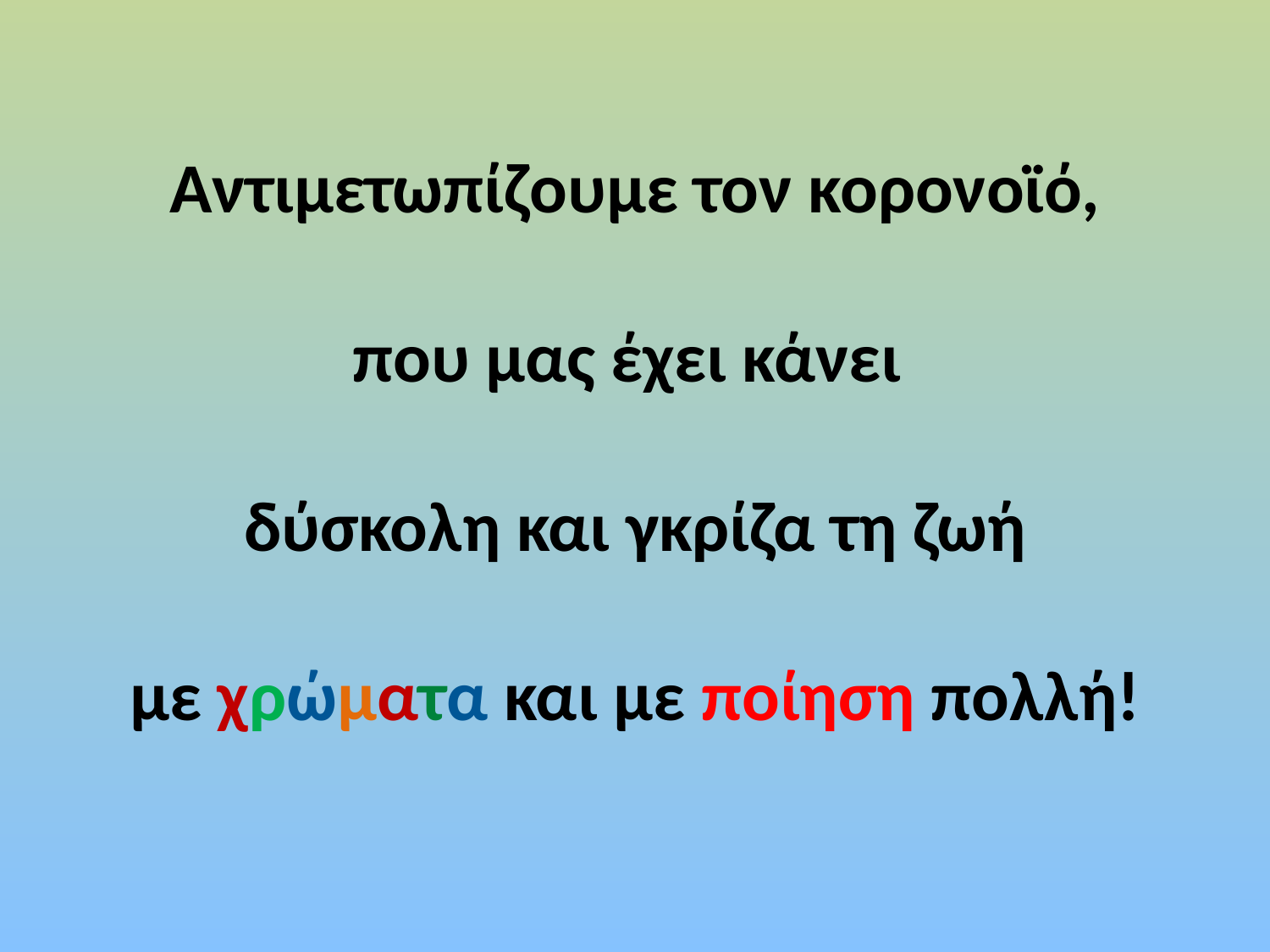

Αντιμετωπίζουμε τον κορονοϊό,

που μας έχει κάνει

δύσκολη και γκρίζα τη ζωή

με χρώματα και με ποίηση πολλή!